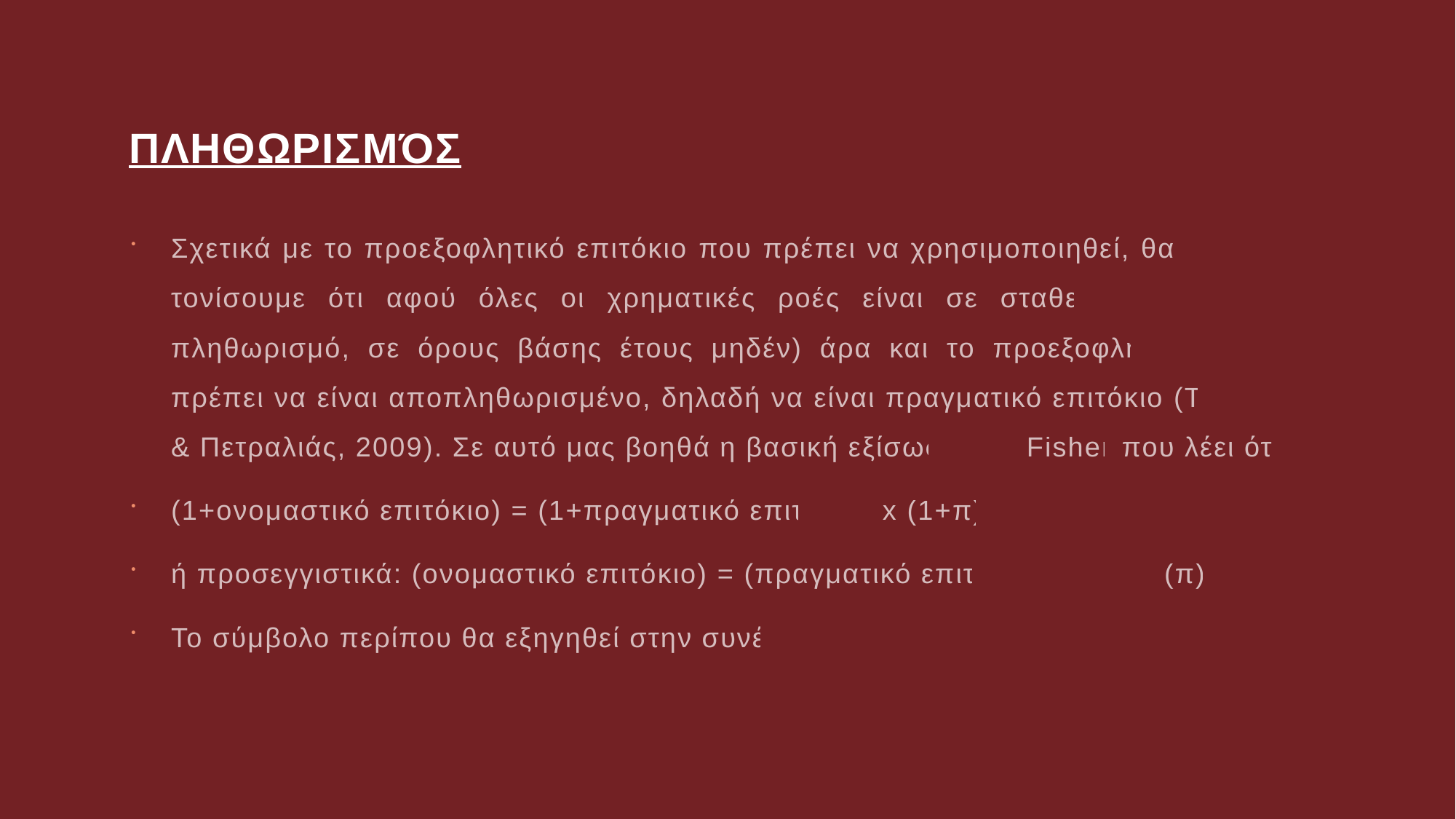

# Πληθωρισμός
Σχετικά με το προεξοφλητικό επιτόκιο που πρέπει να χρησιμοποιηθεί, θα πρέπει να τονίσουμε ότι αφού όλες οι χρηματικές ροές είναι σε σταθερές τιμές (χωρίς πληθωρισμό, σε όρους βάσης έτους μηδέν) άρα και το προεξοφλητικό επιτόκιο πρέπει να είναι αποπληθωρισμένο, δηλαδή να είναι πραγματικό επιτόκιο (Τζαβαλής, & Πετραλιάς, 2009). Σε αυτό μας βοηθά η βασική εξίσωση του Fisher που λέει ότι:
(1+ονομαστικό επιτόκιο) = (1+πραγματικό επιτόκιο) x (1+π)
ή προσεγγιστικά: (ονομαστικό επιτόκιο) = (πραγματικό επιτόκιο) +	(π)
Το σύμβολο περίπου θα εξηγηθεί στην συνέχεια.